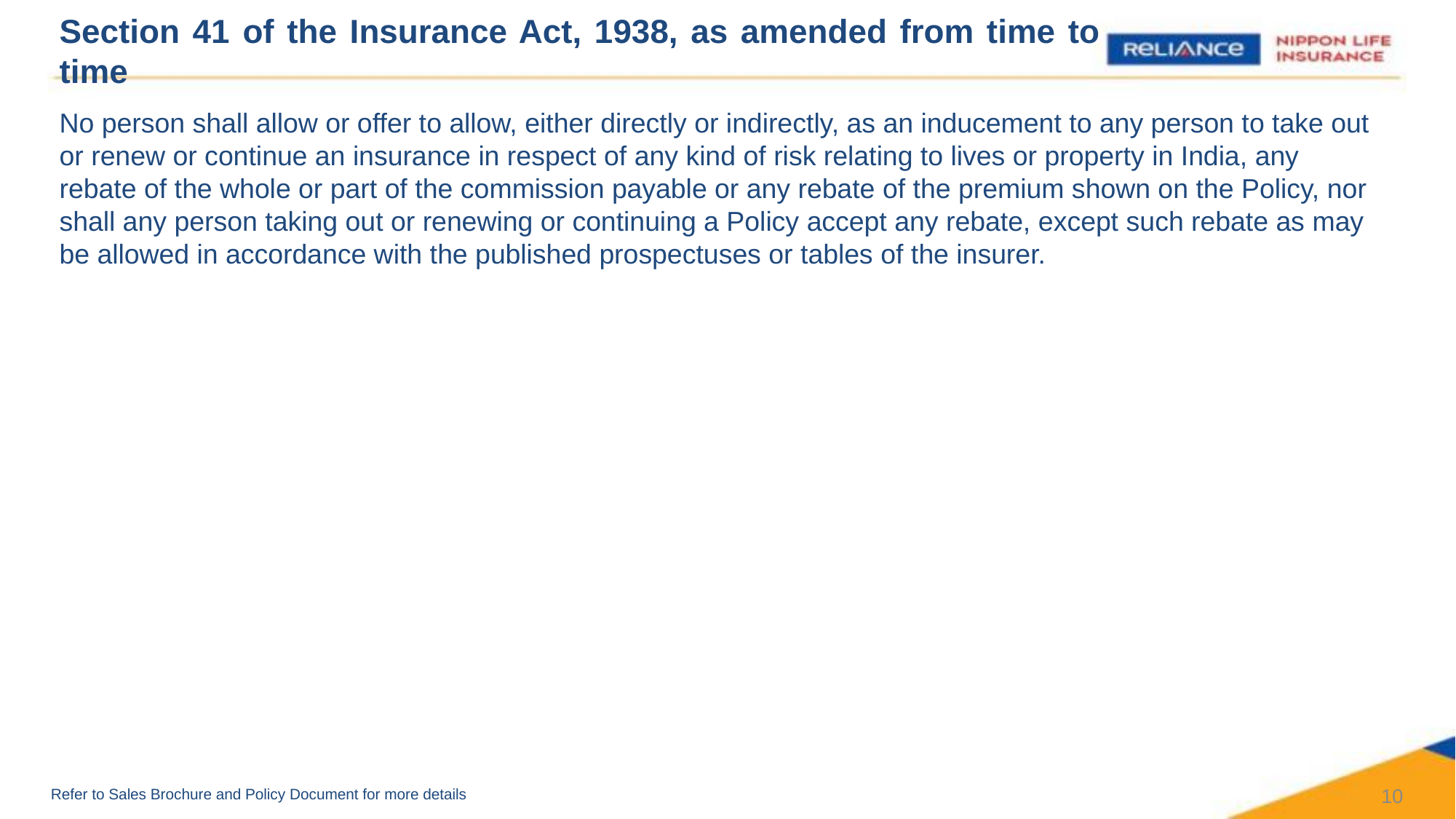

# Section 41 of the Insurance Act, 1938, as amended from time to time
No person shall allow or offer to allow, either directly or indirectly, as an inducement to any person to take out or renew or continue an insurance in respect of any kind of risk relating to lives or property in India, any rebate of the whole or part of the commission payable or any rebate of the premium shown on the Policy, nor shall any person taking out or renewing or continuing a Policy accept any rebate, except such rebate as may be allowed in accordance with the published prospectuses or tables of the insurer.

10
Refer to Sales Brochure and Policy Document for more details